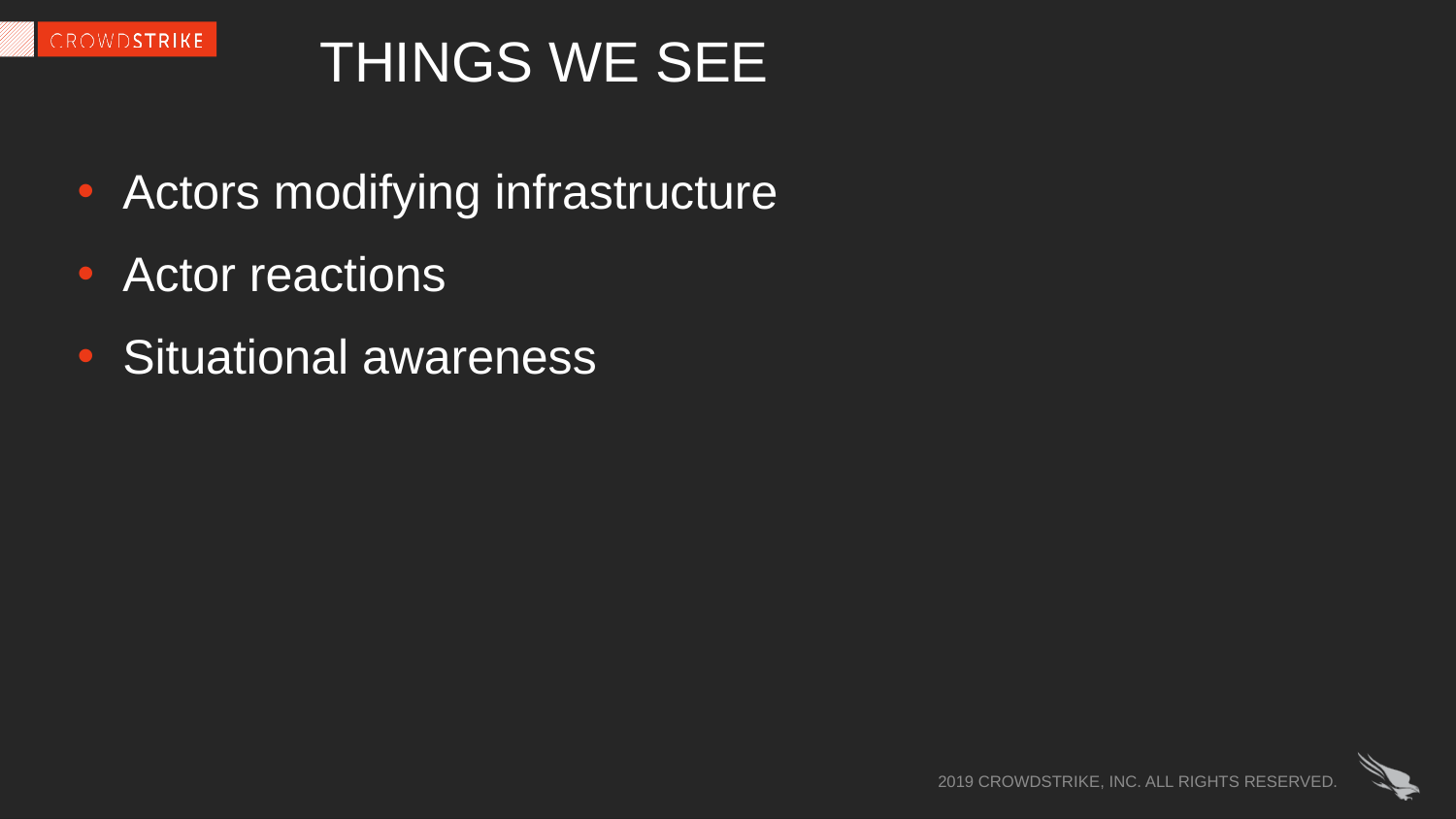

Things we see
Actors modifying infrastructure
Actor reactions
Situational awareness
2019 CROWDSTRIKE, INC. ALL RIGHTS RESERVED.